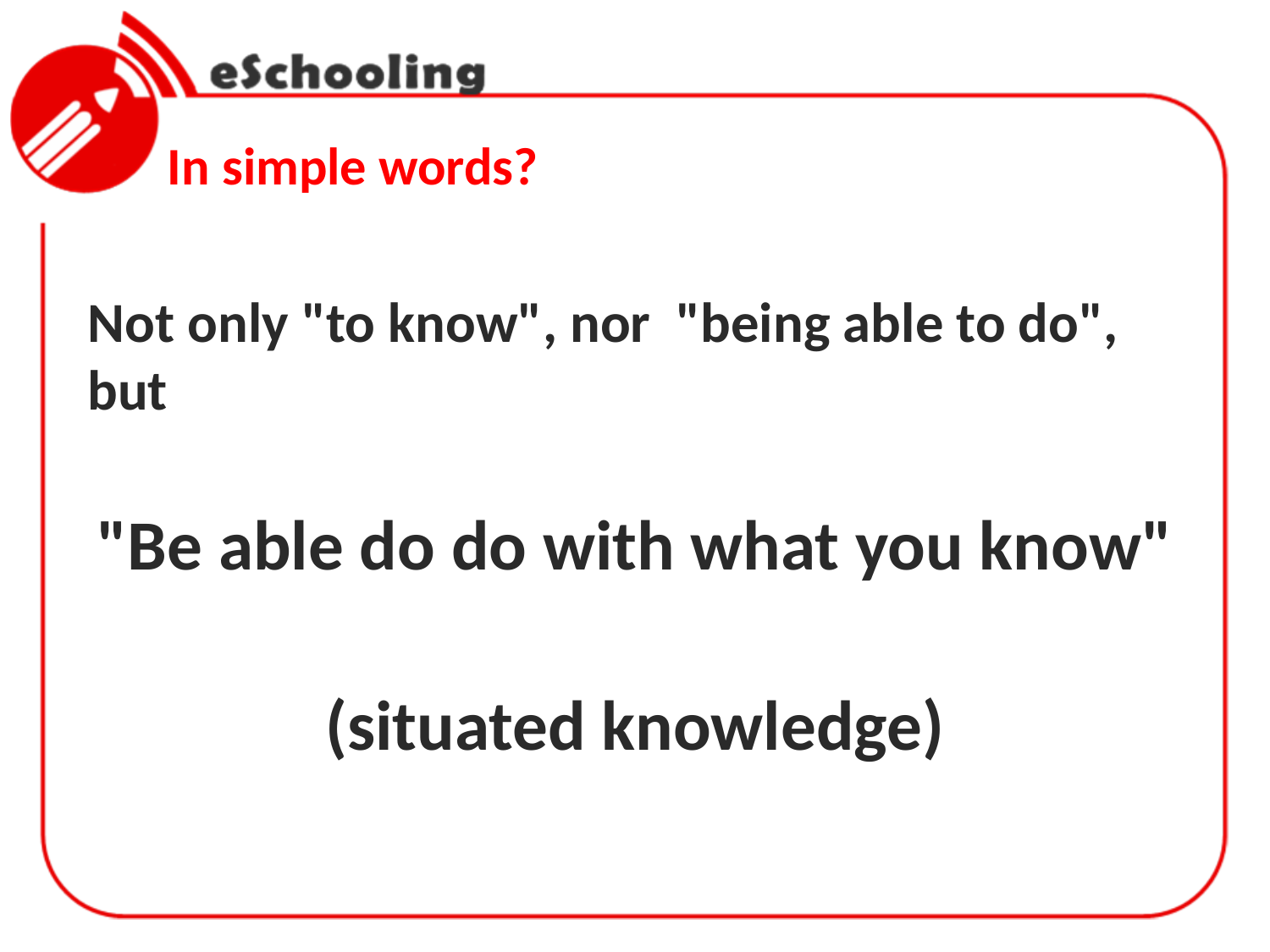

# In simple words?

Not only "to know", nor  "being able to do", but

"Be able do do with what you know"

(situated knowledge)